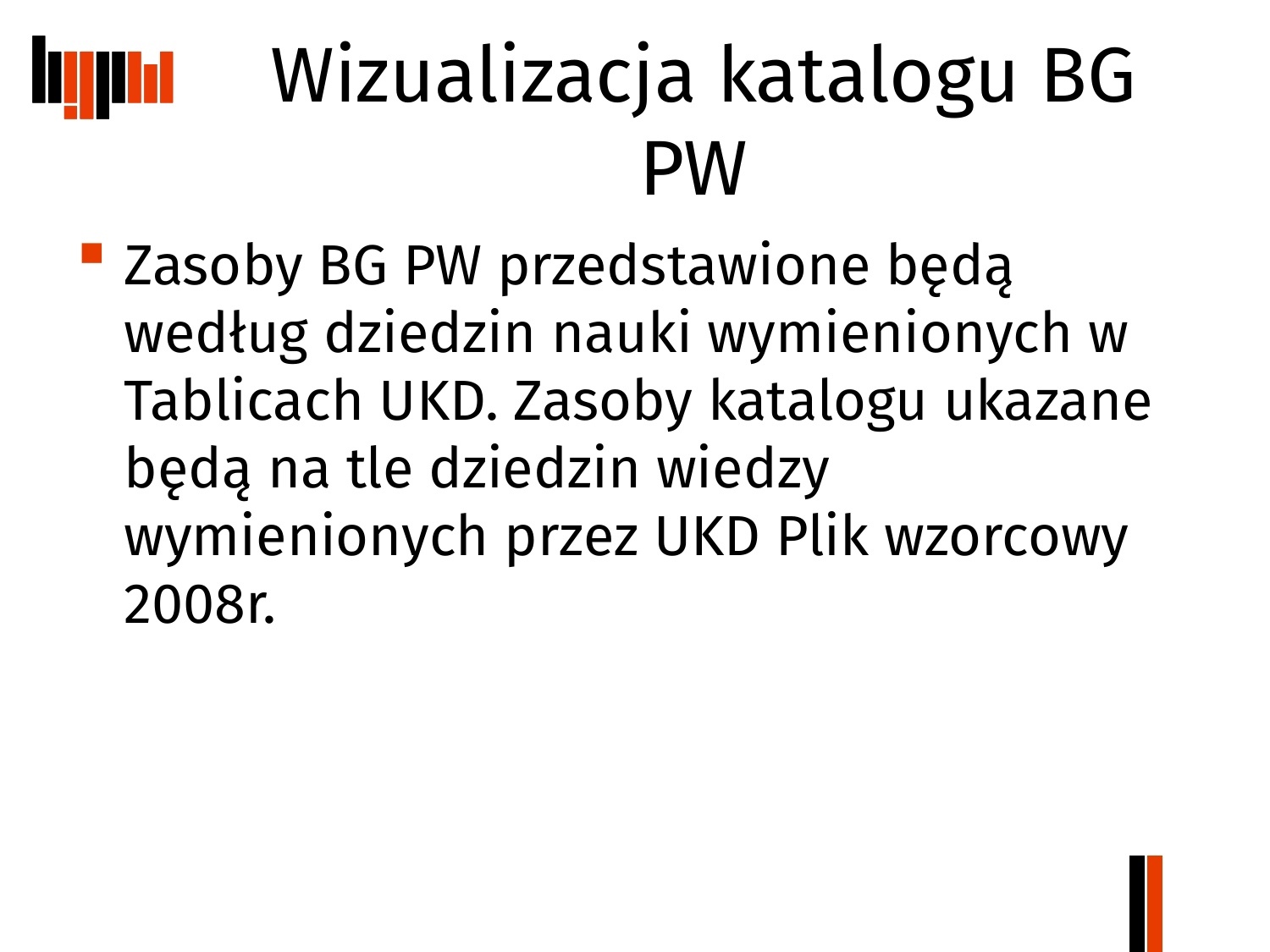

# Wizualizacja katalogu BG PW
Zasoby BG PW przedstawione będą według dziedzin nauki wymienionych w Tablicach UKD. Zasoby katalogu ukazane będą na tle dziedzin wiedzy wymienionych przez UKD Plik wzorcowy 2008r.